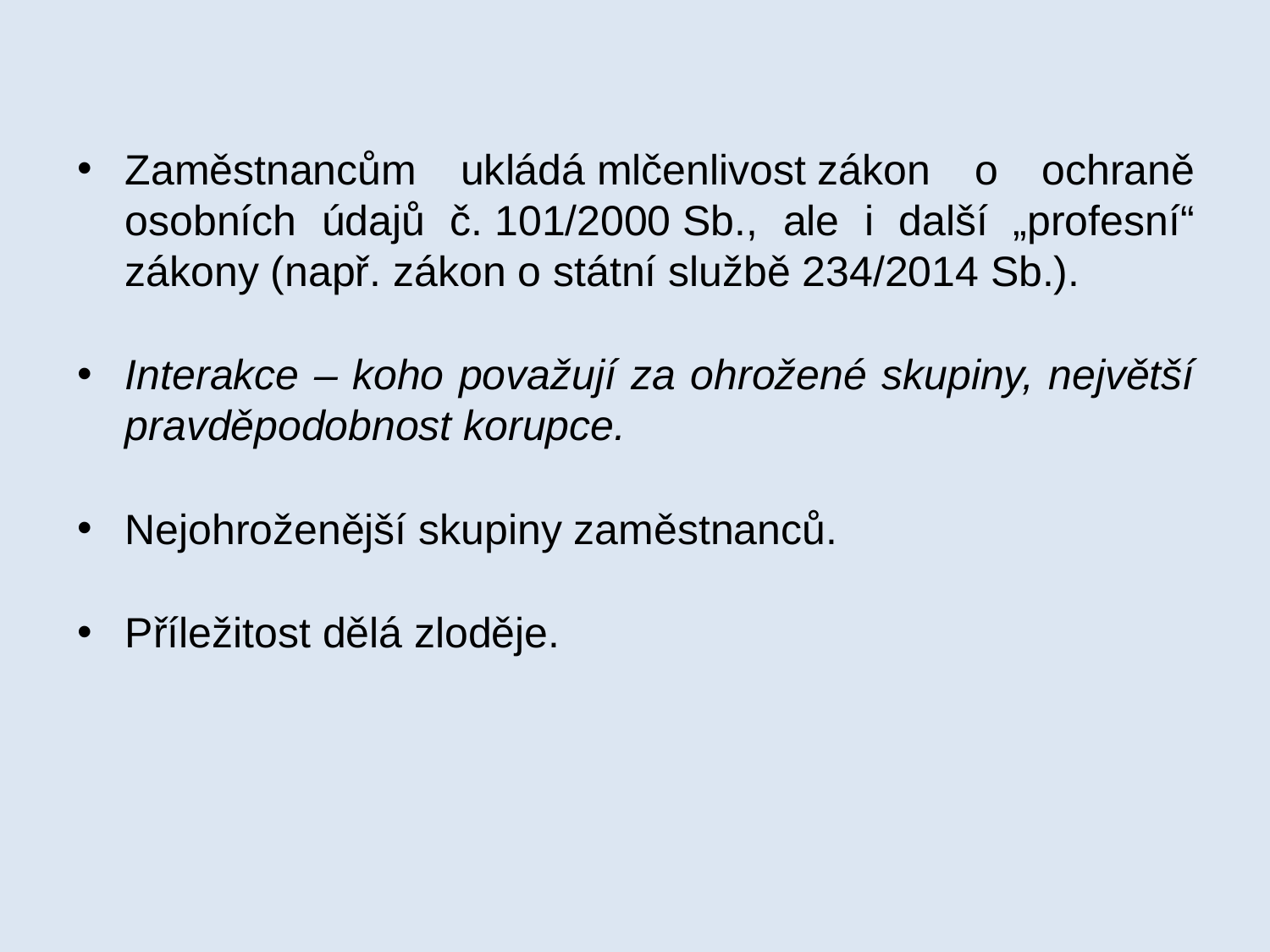

Zaměstnancům ukládá mlčenlivost zákon o ochraně osobních údajů č. 101/2000 Sb., ale i další „profesní“ zákony (např. zákon o státní službě 234/2014 Sb.).

Interakce – koho považují za ohrožené skupiny, největší pravděpodobnost korupce.

Nejohroženější skupiny zaměstnanců.

Příležitost dělá zloděje.